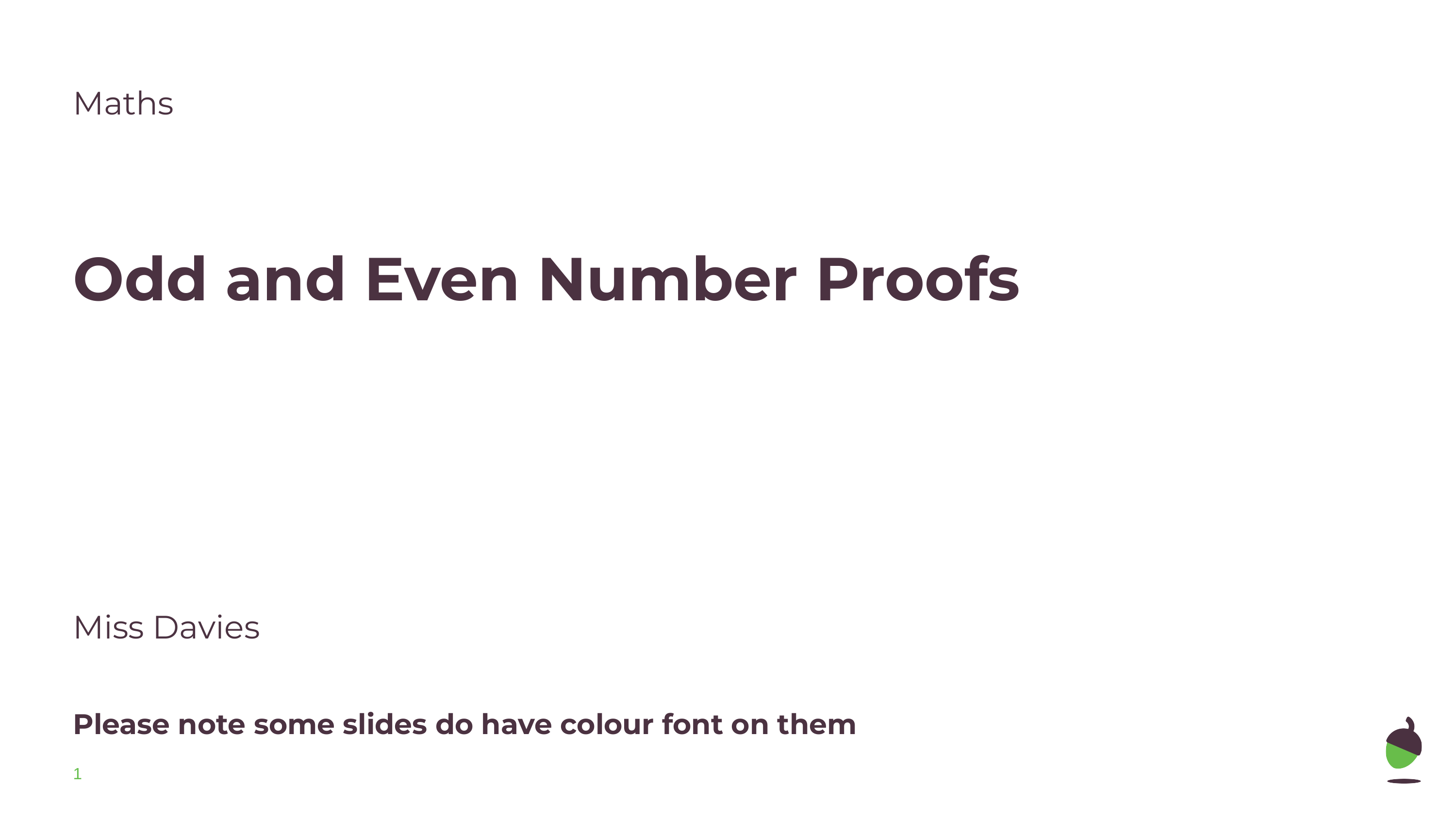

Maths
Odd and Even Number Proofs

Miss Davies

Please note some slides do have colour font on them

1